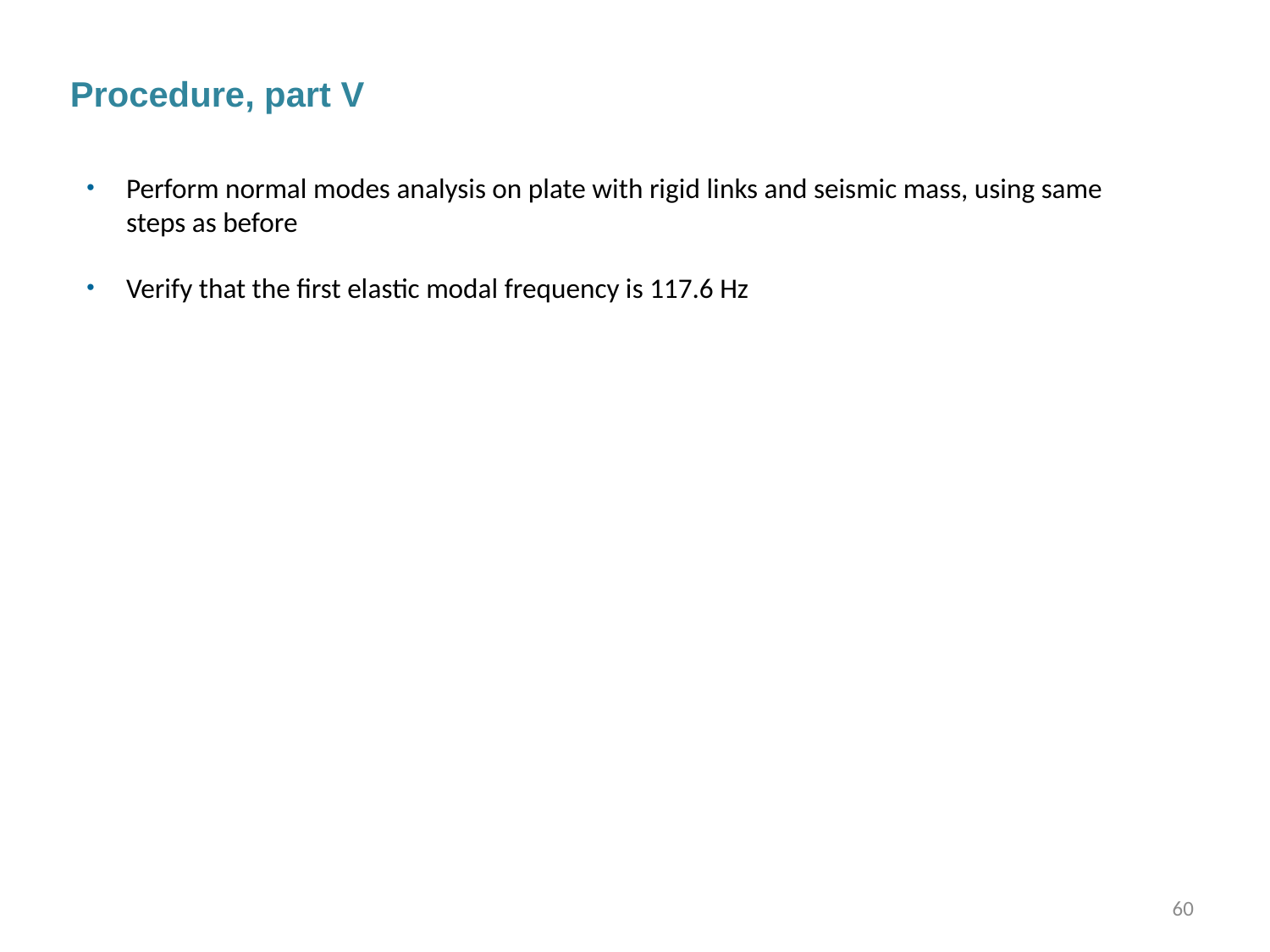

Procedure, part V
Perform normal modes analysis on plate with rigid links and seismic mass, using same steps as before
Verify that the first elastic modal frequency is 117.6 Hz

60